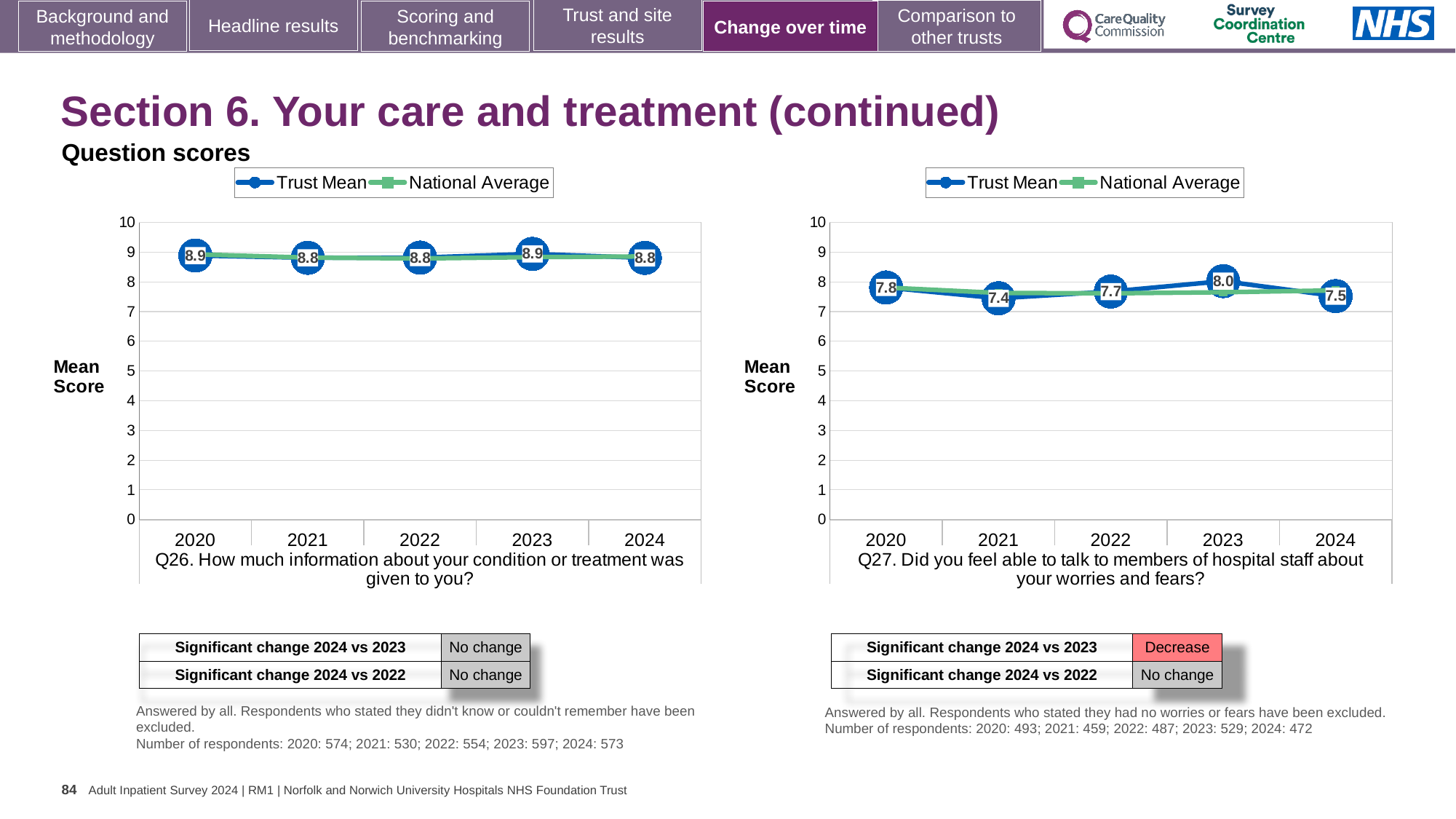

# Section 6. Your care and treatment (continued)
Question scores

### Chart

| Category | Trust Mean | National Average |
|---|---|---|
| 2020 | 8.888482064230509 | 8.928934628469245 |
| 2021 | 8.811079298315633 | 8.817057555214891 |
| 2022 | 8.81747432677517 | 8.788105699509403 |
| 2023 | 8.941930049066558 | 8.833763114836398 |
| 2024 | 8.807815216691143 | 8.855898597128807 |

### Chart

| Category | Trust Mean | National Average |
|---|---|---|
| 2020 | 7.811901553850664 | 7.810199279555775 |
| 2021 | 7.44847218170359 | 7.628568520809049 |
| 2022 | 7.675473549386739 | 7.615382832779392 |
| 2023 | 8.02603407691016 | 7.650699255967489 |
| 2024 | 7.521908791297795 | 7.714996526074419 |
| Significant change 2024 vs 2023 | No change |
| --- | --- |
| Significant change 2024 vs 2022 | No change |
| Significant change 2024 vs 2023 | Decrease |
| --- | --- |
| Significant change 2024 vs 2022 | No change |
Answered by all. Respondents who stated they didn't know or couldn't remember have been excluded.
Number of respondents: 2020: 574; 2021: 530; 2022: 554; 2023: 597; 2024: 573

Answered by all. Respondents who stated they had no worries or fears have been excluded.
Number of respondents: 2020: 493; 2021: 459; 2022: 487; 2023: 529; 2024: 472

84